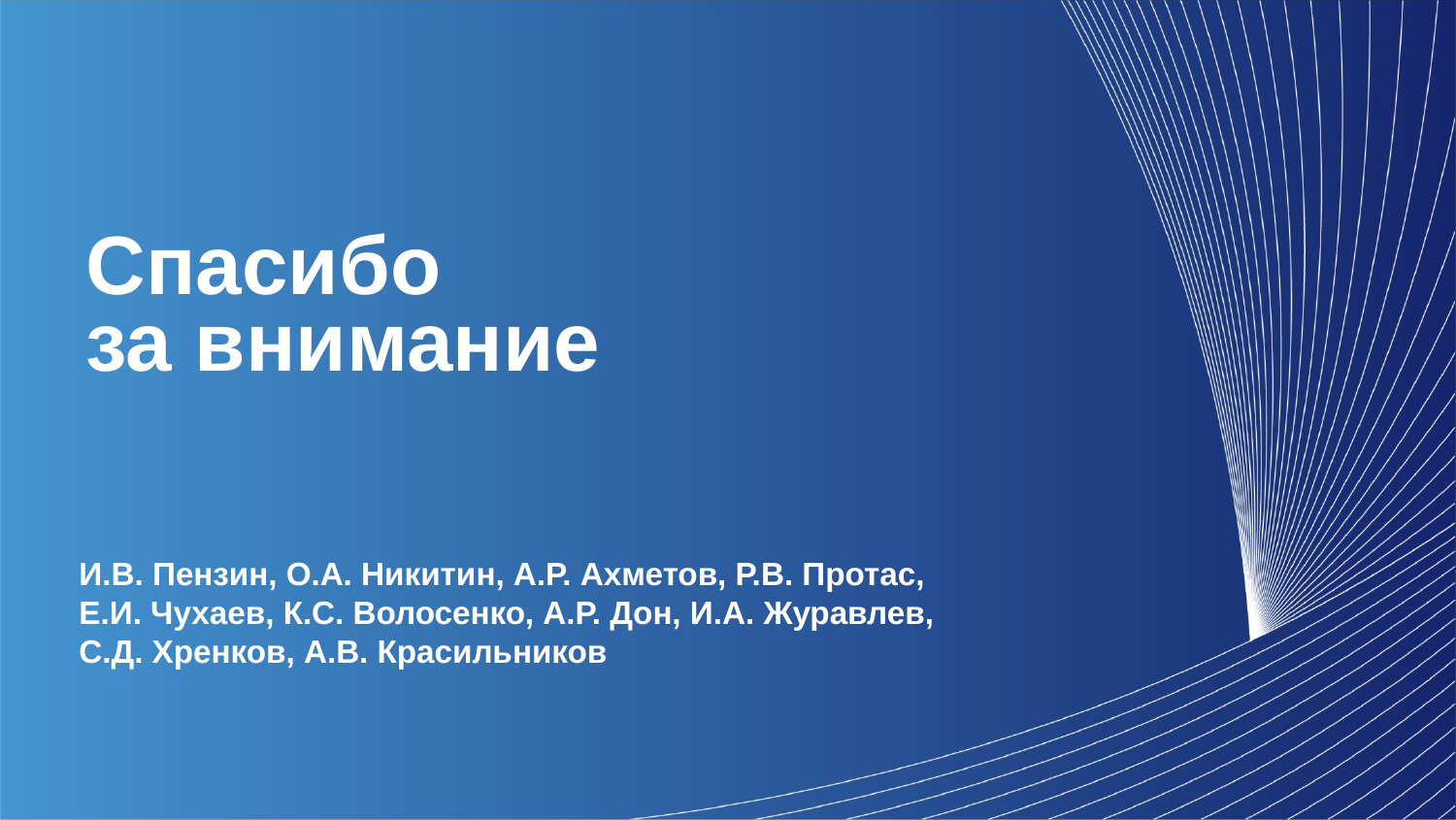

Спасибо
за внимание
И.В. Пензин, О.А. Никитин, А.Р. Ахметов, Р.В. Протас,
Е.И. Чухаев, К.С. Волосенко, А.Р. Дон, И.А. Журавлев,
С.Д. Хренков, А.В. Красильников